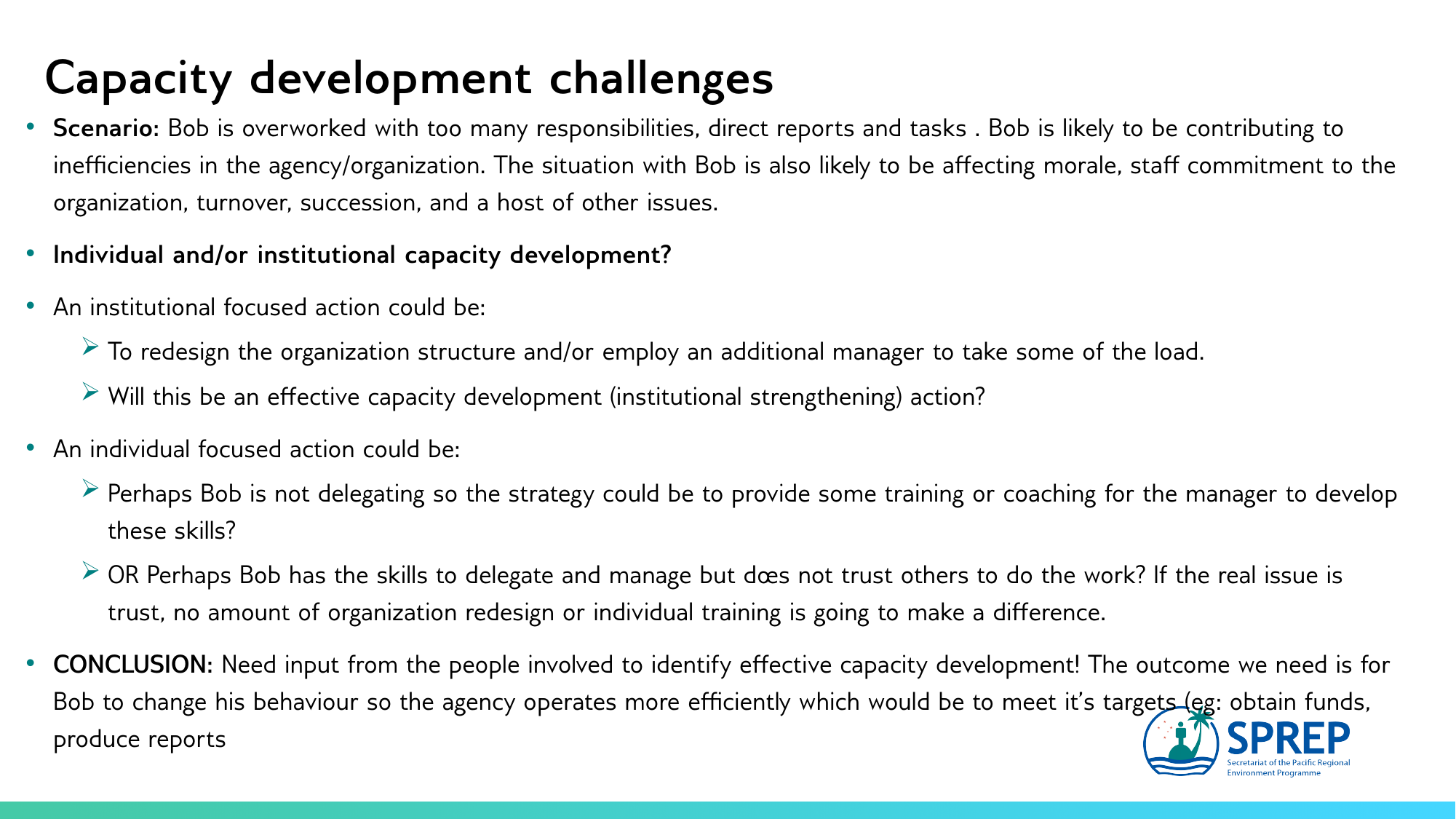

Capacity development challenges
Scenario: Bob is overworked with too many responsibilities, direct reports and tasks . Bob is likely to be contributing to inefficiencies in the agency/organization. The situation with Bob is also likely to be affecting morale, staff commitment to the organization, turnover, succession, and a host of other issues.
Individual and/or institutional capacity development?
An institutional focused action could be:
To redesign the organization structure and/or employ an additional manager to take some of the load.
Will this be an effective capacity development (institutional strengthening) action?
An individual focused action could be:
Perhaps Bob is not delegating so the strategy could be to provide some training or coaching for the manager to develop these skills?
OR Perhaps Bob has the skills to delegate and manage but does not trust others to do the work? If the real issue is trust, no amount of organization redesign or individual training is going to make a difference.
CONCLUSION: Need input from the people involved to identify effective capacity development! The outcome we need is for Bob to change his behaviour so the agency operates more efficiently which would be to meet it’s targets (eg: obtain funds, produce reports